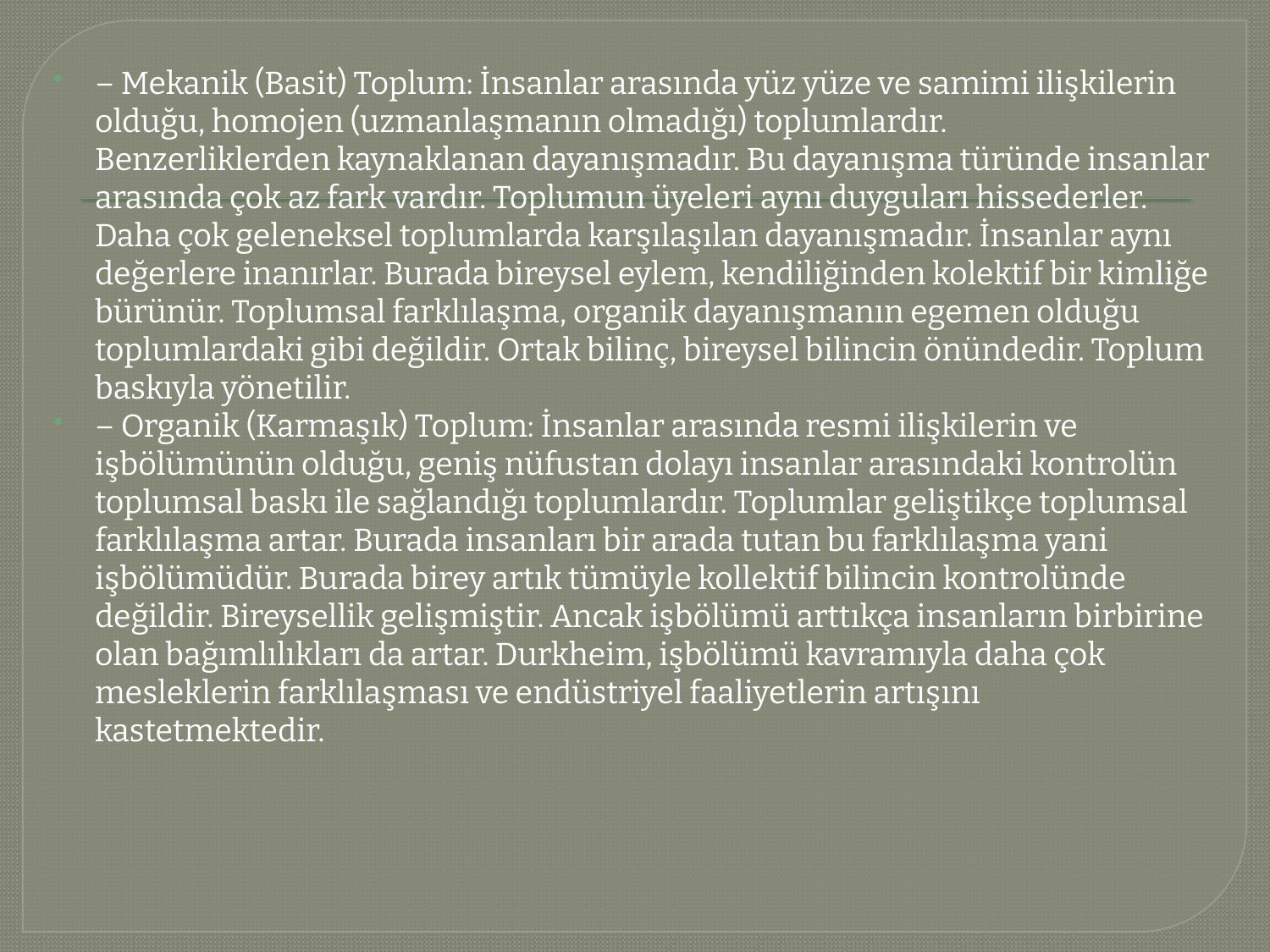

– Mekanik (Basit) Toplum: İnsanlar arasında yüz yüze ve samimi ilişkilerin olduğu, homojen (uzmanlaşmanın olmadığı) toplumlardır.
	Benzerliklerden kaynaklanan dayanışmadır. Bu dayanışma türünde insanlar arasında çok az fark vardır. Toplumun üyeleri aynı duyguları hissederler. Daha çok geleneksel toplumlarda karşılaşılan dayanışmadır. İnsanlar aynı değerlere inanırlar. Burada bireysel eylem, kendiliğinden kolektif bir kimliğe bürünür. Toplumsal farklılaşma, organik dayanışmanın egemen olduğu toplumlardaki gibi değildir. Ortak bilinç, bireysel bilincin önündedir. Toplum baskıyla yönetilir.
– Organik (Karmaşık) Toplum: İnsanlar arasında resmi ilişkilerin ve işbölümünün olduğu, geniş nüfustan dolayı insanlar arasındaki kontrolün toplumsal baskı ile sağlandığı toplumlardır. Toplumlar geliştikçe toplumsal farklılaşma artar. Burada insanları bir arada tutan bu farklılaşma yani işbölümüdür. Burada birey artık tümüyle kollektif bilincin kontrolünde değildir. Bireysellik gelişmiştir. Ancak işbölümü arttıkça insanların birbirine olan bağımlılıkları da artar. Durkheim, işbölümü kavramıyla daha çok mesleklerin farklılaşması ve endüstriyel faaliyetlerin artışını kastetmektedir.